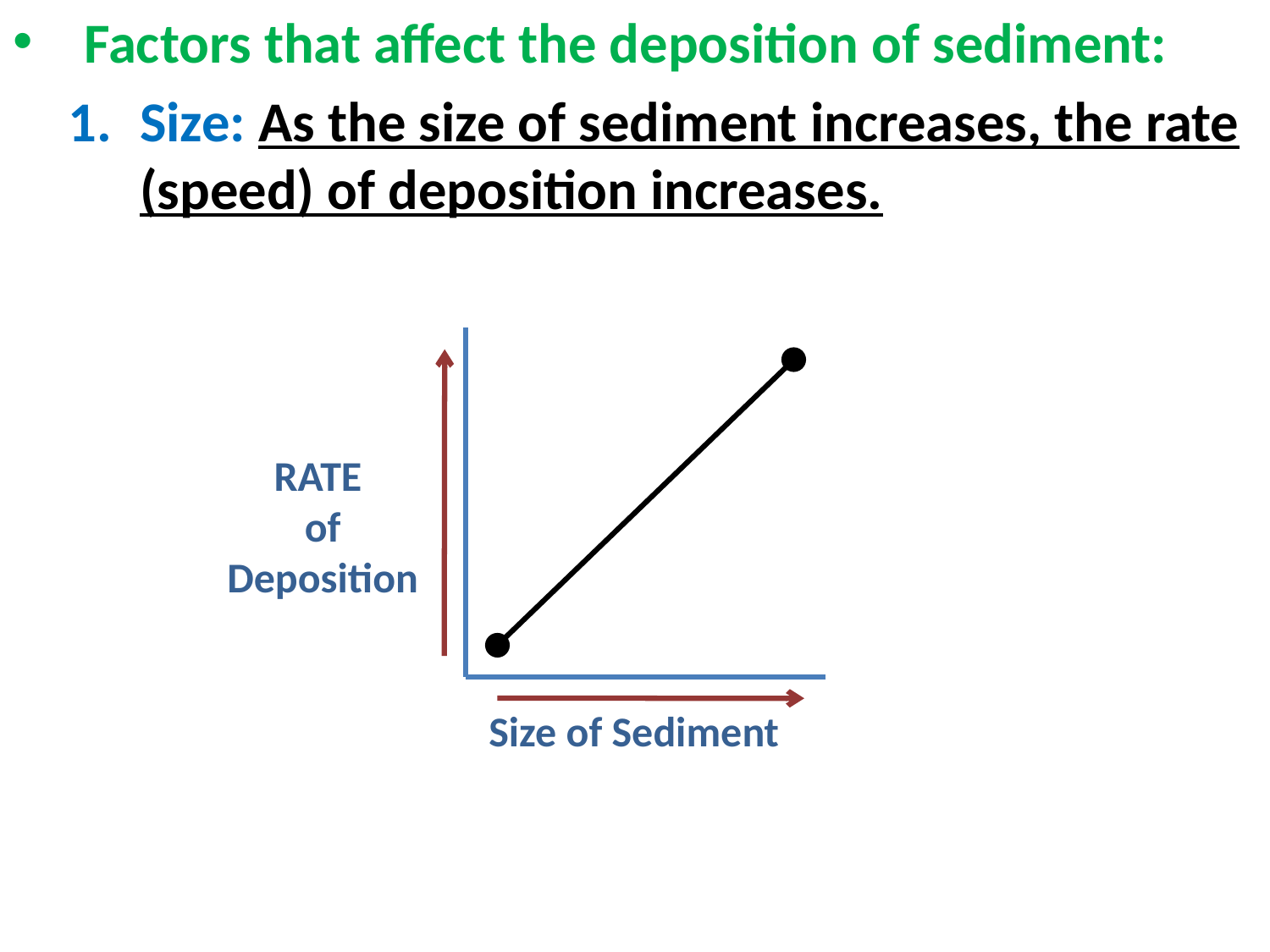

Factors that affect the deposition of sediment:
Size: As the size of sediment increases, the rate (speed) of deposition increases.

RATE
of
Deposition

Size of Sediment